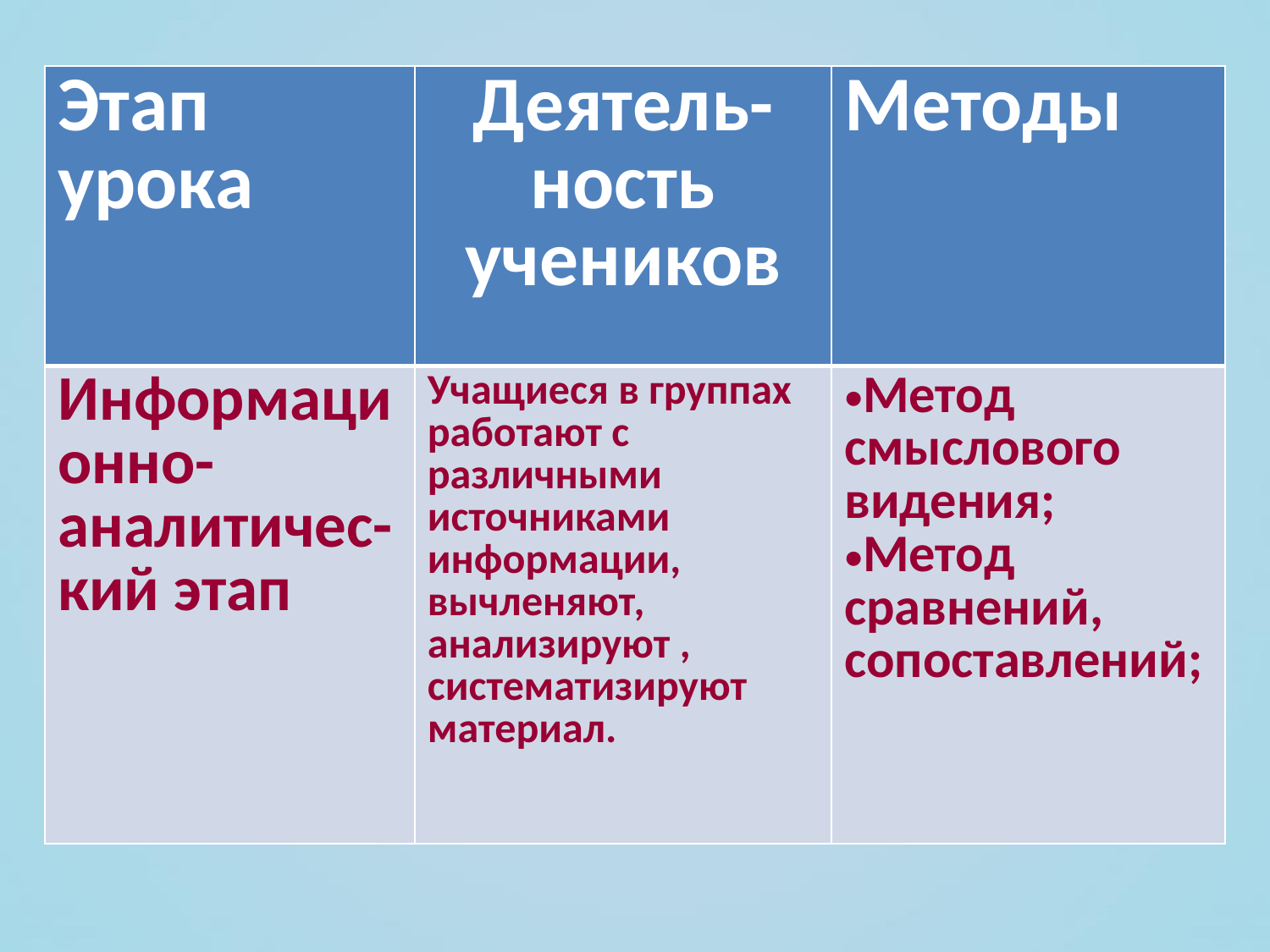

#
| Этап урока | Деятель-ность учеников | Методы |
| --- | --- | --- |
| Информационно-аналитичес-кий этап | Учащиеся в группах работают с различными источниками информации, вычленяют, анализируют , систематизируют материал. | Метод смыслового видения; Метод сравнений, сопоставлений; |